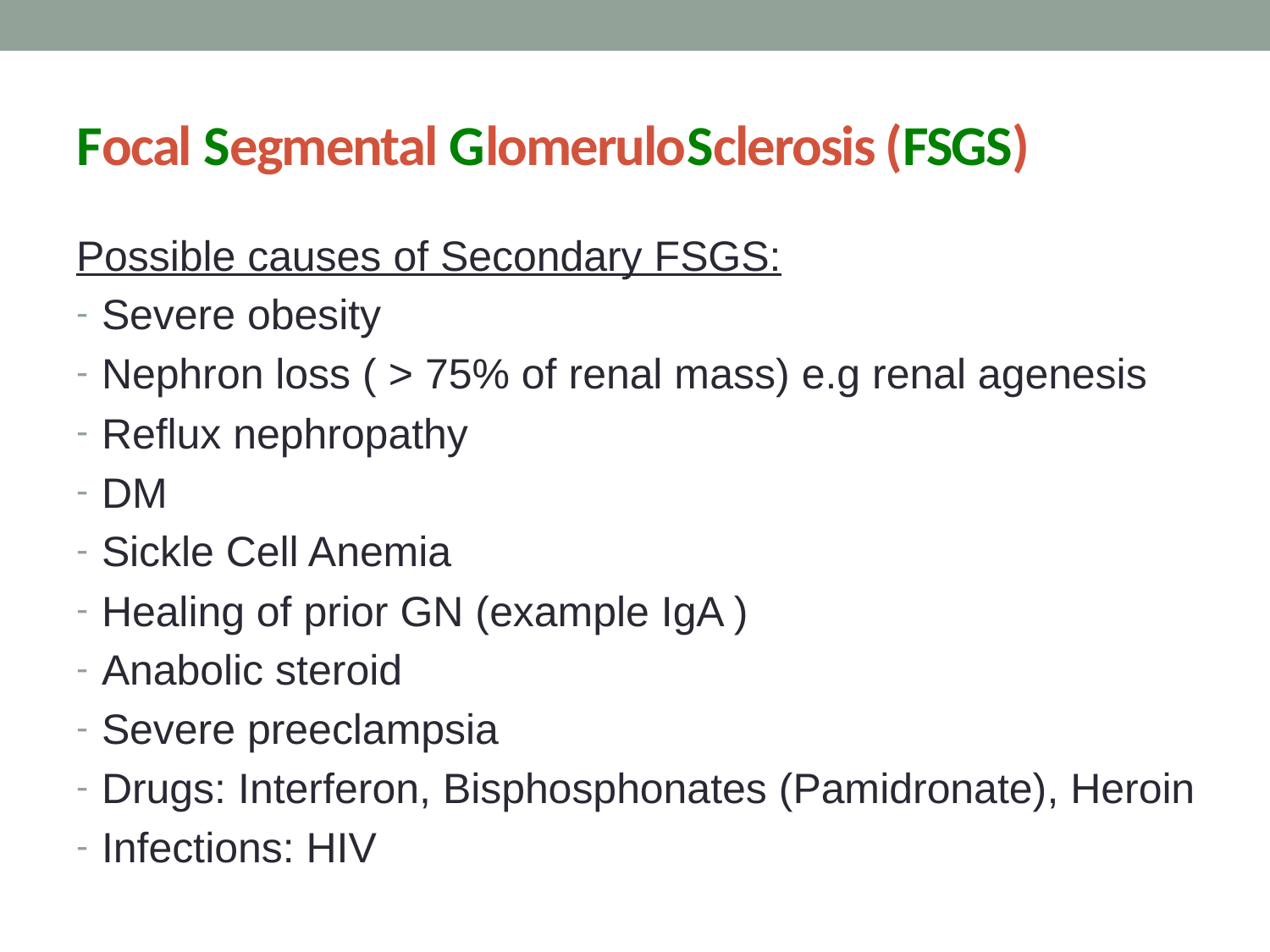

# Focal Segmental GlomeruloSclerosis (FSGS)
Possible causes of Secondary FSGS:
Severe obesity
Nephron loss ( > 75% of renal mass) e.g renal agenesis
Reflux nephropathy
DM
Sickle Cell Anemia
Healing of prior GN (example IgA )
Anabolic steroid
Severe preeclampsia
Drugs: Interferon, Bisphosphonates (Pamidronate), Heroin
Infections: HIV